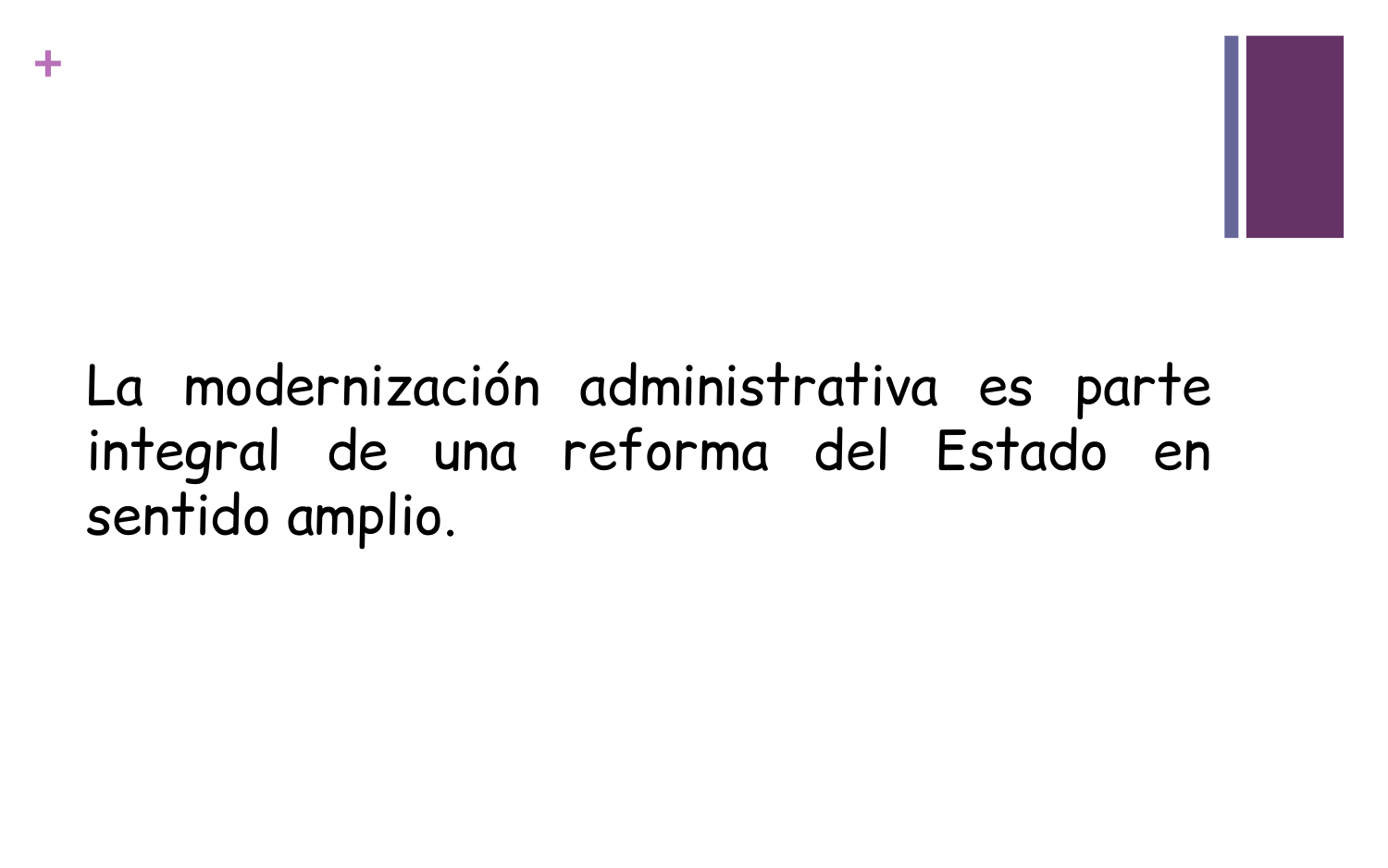

#

La modernización administrativa es parte integral de una reforma del Estado en sentido amplio.